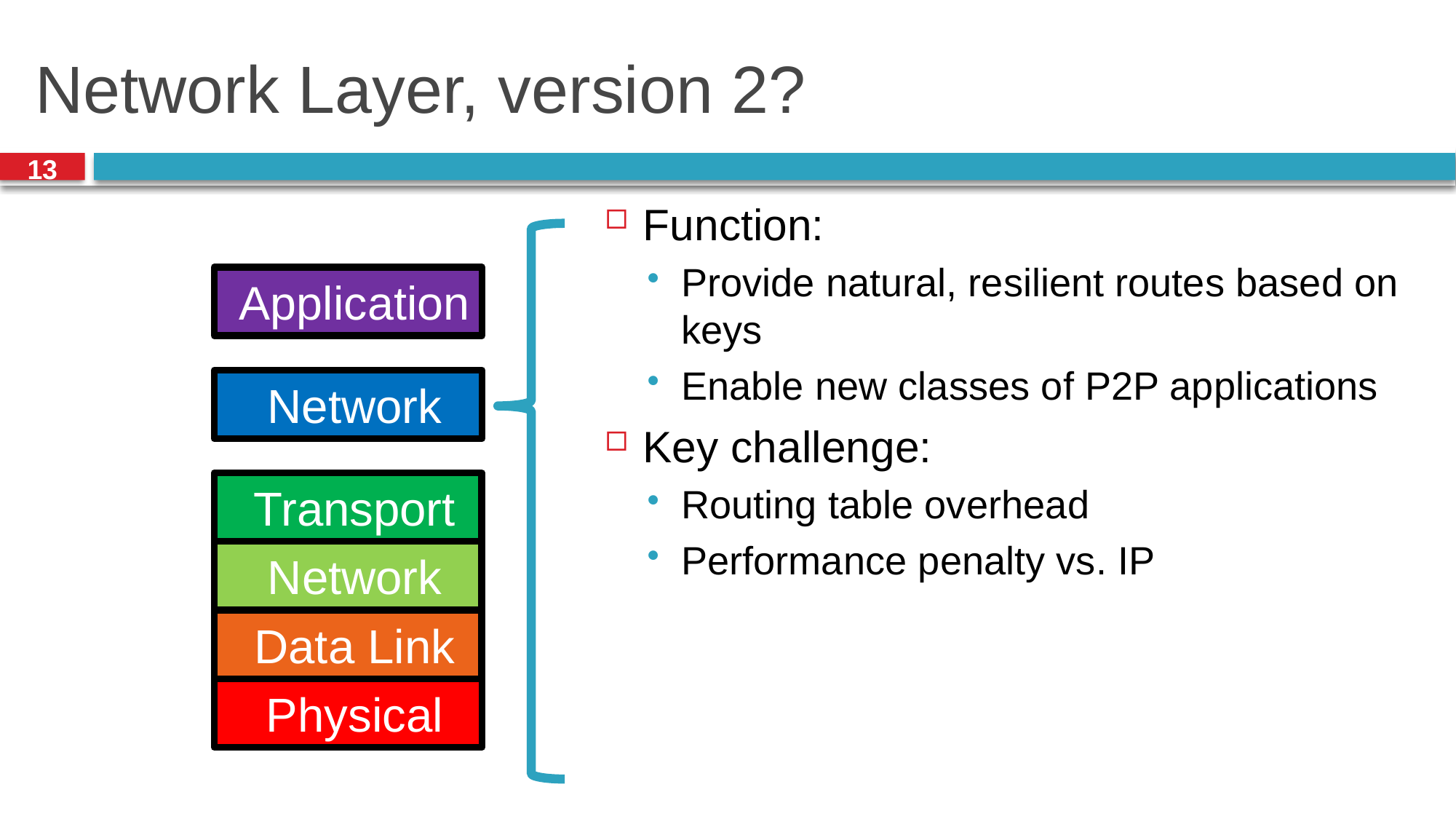

# Network Layer, version 2?
13
Function:
Provide natural, resilient routes based on keys
Enable new classes of P2P applications
Key challenge:
Routing table overhead
Performance penalty vs. IP

Application
Network
Transport
Network
Data Link
Physical